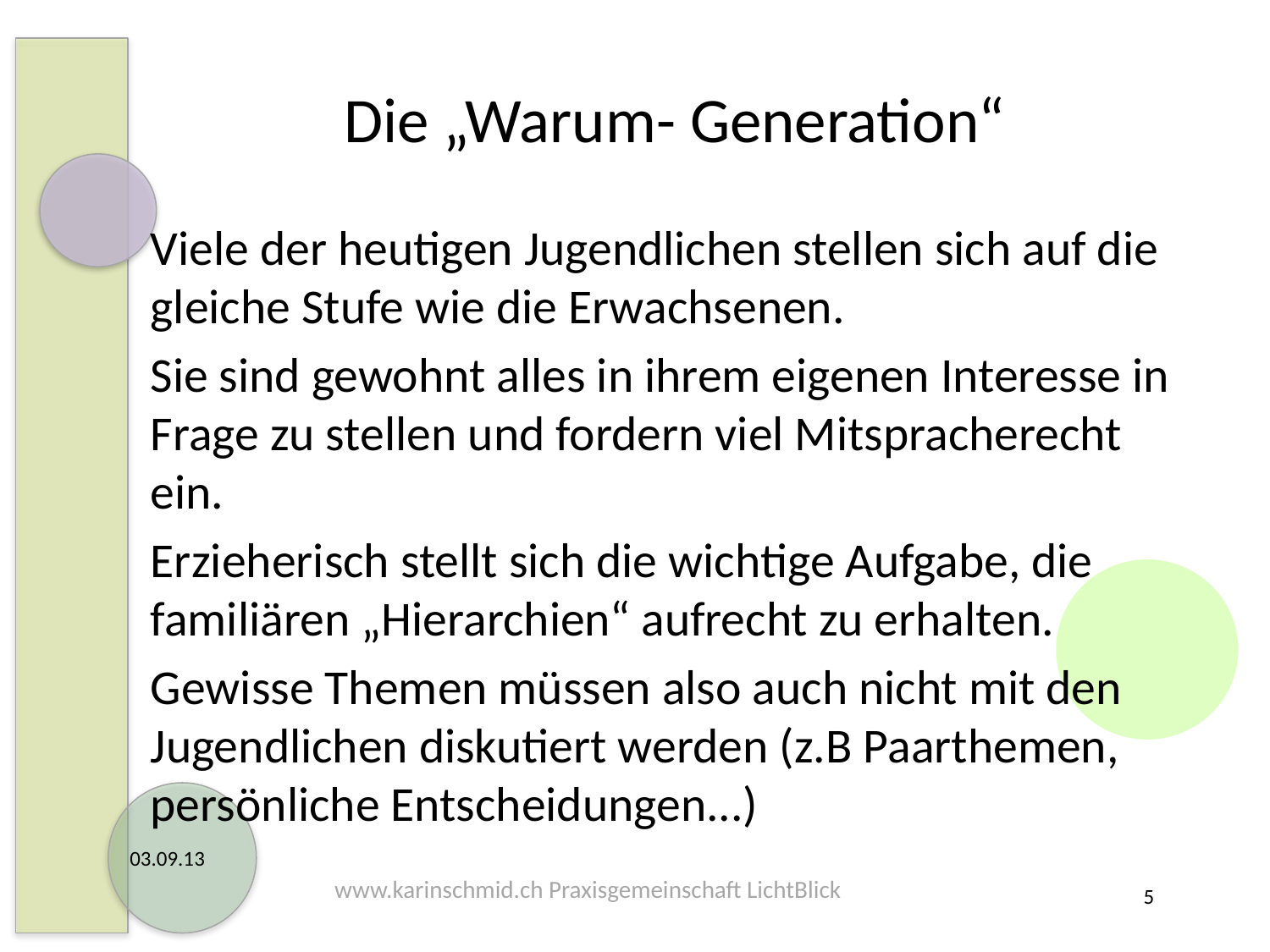

# Die „Warum- Generation“
Viele der heutigen Jugendlichen stellen sich auf die gleiche Stufe wie die Erwachsenen.
Sie sind gewohnt alles in ihrem eigenen Interesse in Frage zu stellen und fordern viel Mitspracherecht ein.
Erzieherisch stellt sich die wichtige Aufgabe, die familiären „Hierarchien“ aufrecht zu erhalten.
Gewisse Themen müssen also auch nicht mit den Jugendlichen diskutiert werden (z.B Paarthemen, persönliche Entscheidungen...)